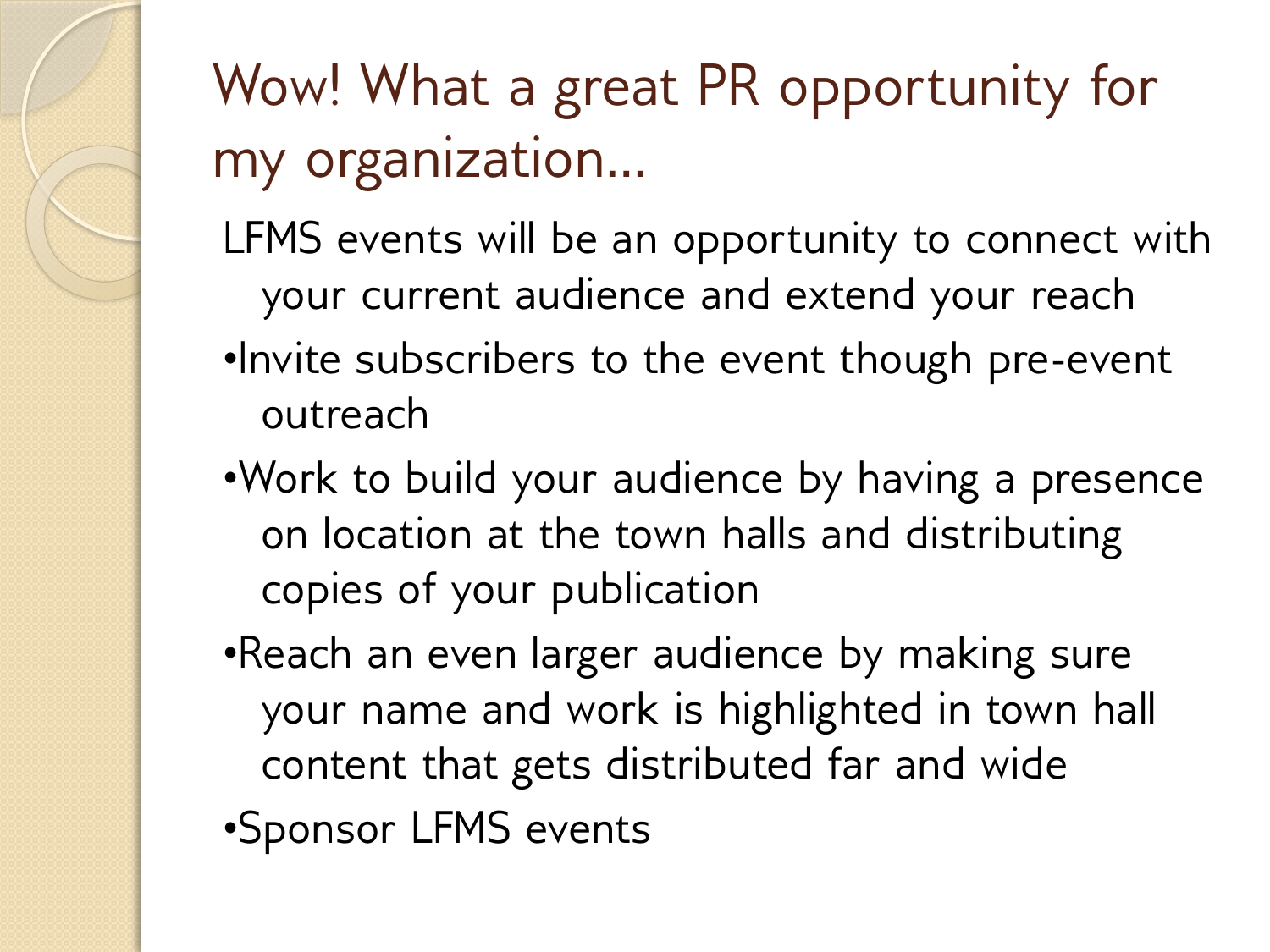

# Wow! What a great PR opportunity for my organization…
LFMS events will be an opportunity to connect with your current audience and extend your reach
•Invite subscribers to the event though pre-event outreach
•Work to build your audience by having a presence on location at the town halls and distributing copies of your publication
•Reach an even larger audience by making sure your name and work is highlighted in town hall content that gets distributed far and wide
•Sponsor LFMS events